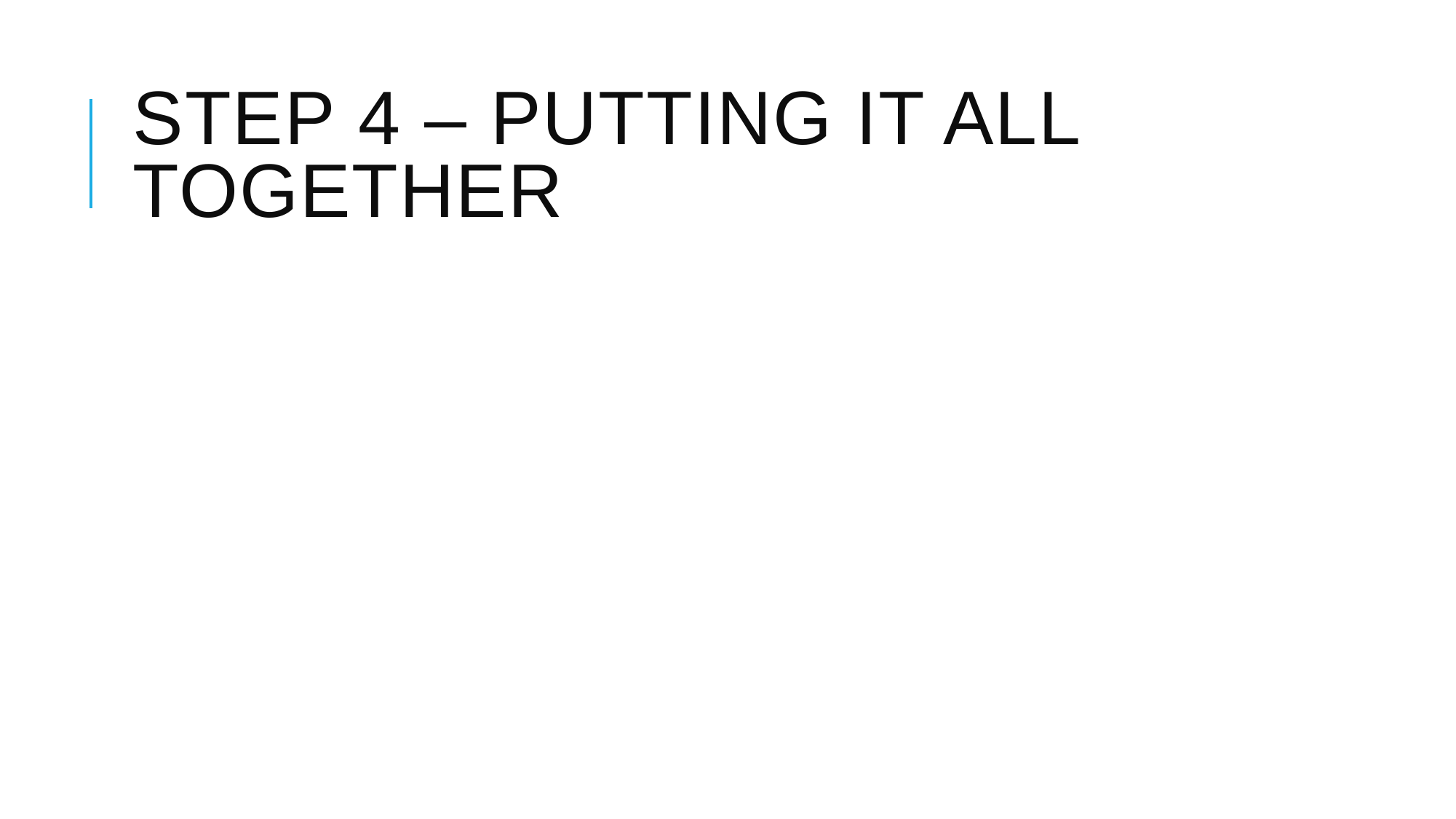

# STEP 4 – PUTTING IT ALL TOGETHER